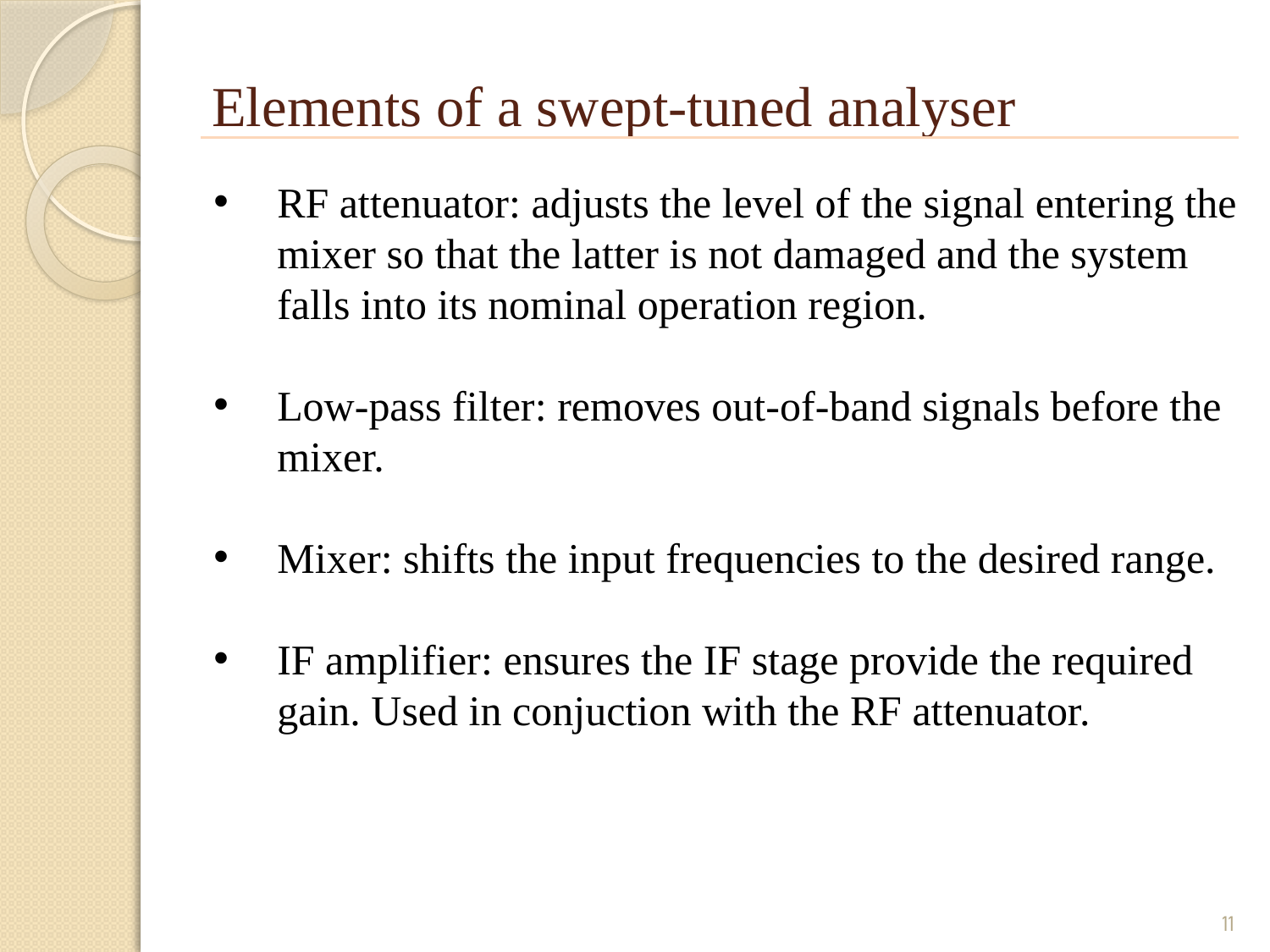

# Elements of a swept-tuned analyser
RF attenuator: adjusts the level of the signal entering the mixer so that the latter is not damaged and the system
 	falls into its nominal operation region.

Low-pass filter: removes out-of-band signals before the
	mixer.

Mixer: shifts the input frequencies to the desired range.

IF amplifier: ensures the IF stage provide the required
	gain. Used in conjuction with the RF attenuator.

11